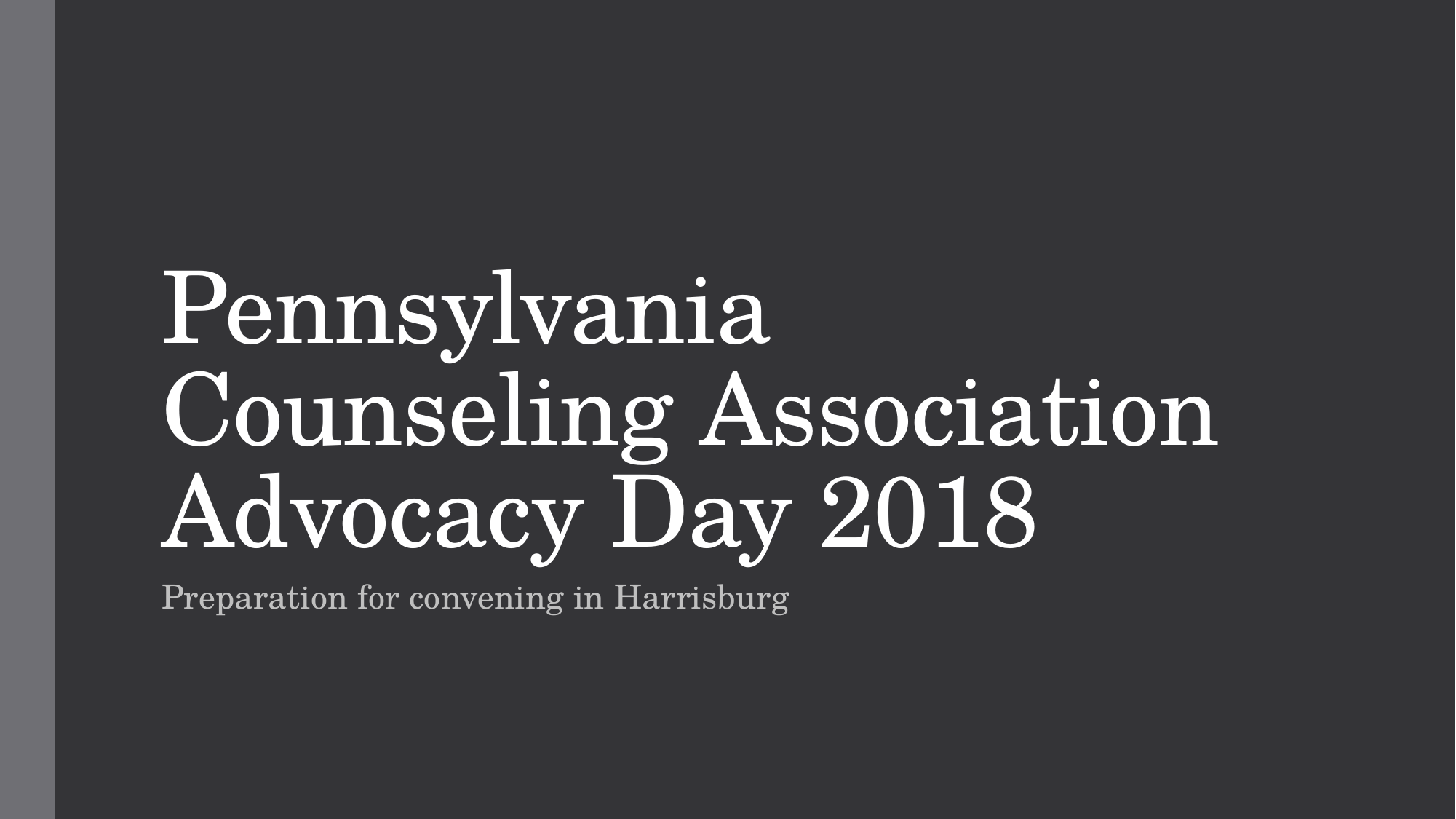

# Pennsylvania Counseling Association Advocacy Day 2018
Preparation for convening in Harrisburg